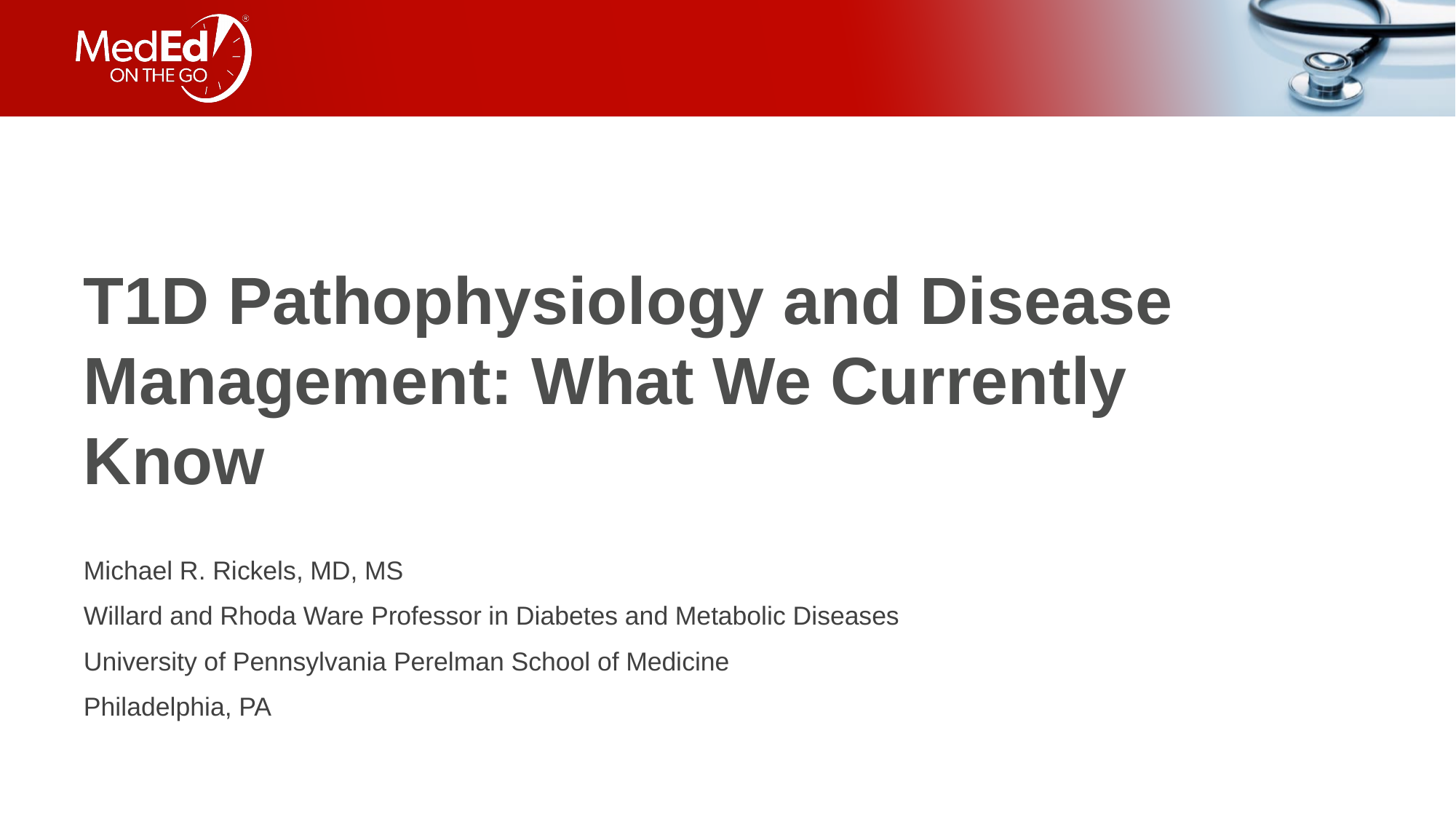

# T1D Pathophysiology and Disease Management: What We Currently Know
Michael R. Rickels, MD, MS
Willard and Rhoda Ware Professor in Diabetes and Metabolic Diseases
University of Pennsylvania Perelman School of Medicine
Philadelphia, PA